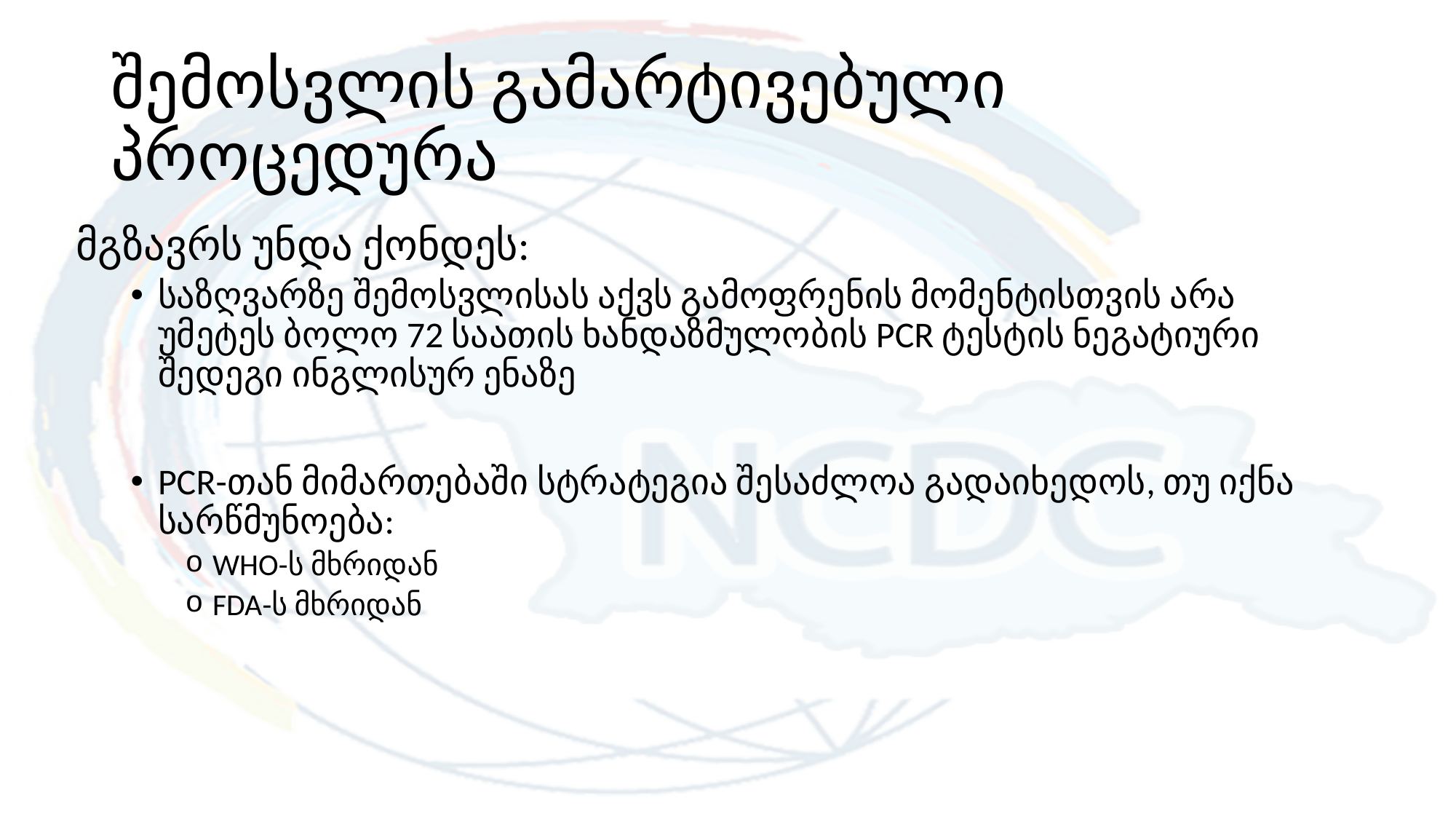

# შემოსვლის გამარტივებული პროცედურა
მგზავრს უნდა ქონდეს:
საზღვარზე შემოსვლისას აქვს გამოფრენის მომენტისთვის არა უმეტეს ბოლო 72 საათის ხანდაზმულობის PCR ტესტის ნეგატიური შედეგი ინგლისურ ენაზე

PCR-თან მიმართებაში სტრატეგია შესაძლოა გადაიხედოს, თუ იქნა სარწმუნოება:
WHO-ს მხრიდან
FDA-ს მხრიდან